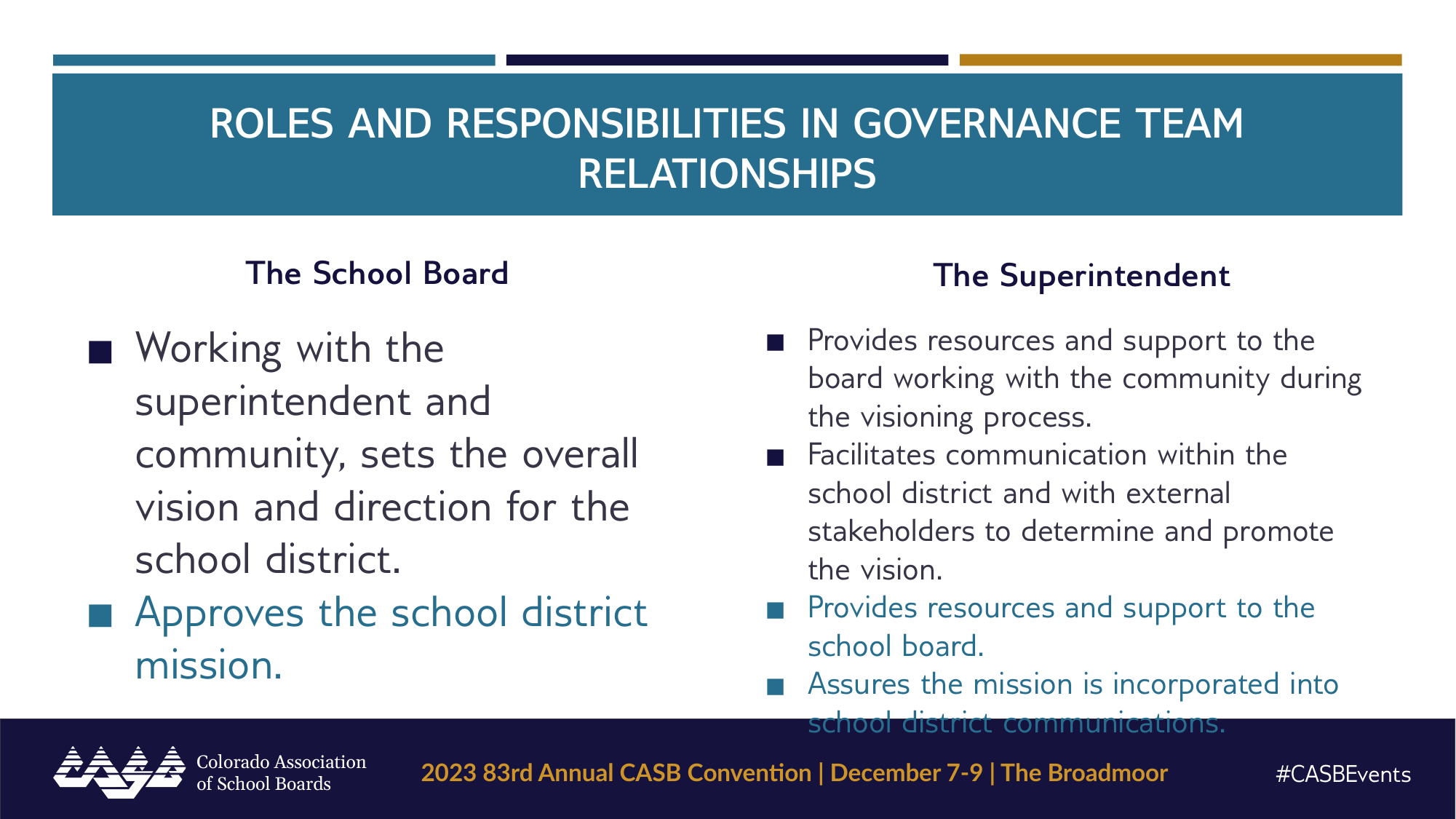

ROLES AND RESPONSIBILITIES IN GOVERNANCE TEAM RELATIONSHIPS
The School Board
The Superintendent
Working with the superintendent and community, sets the overall vision and direction for the school district.
Approves the school district mission.

Provides resources and support to the board working with the community during the visioning process.
Facilitates communication within the school district and with external stakeholders to determine and promote the vision.
Provides resources and support to the school board.
Assures the mission is incorporated into school district communications.